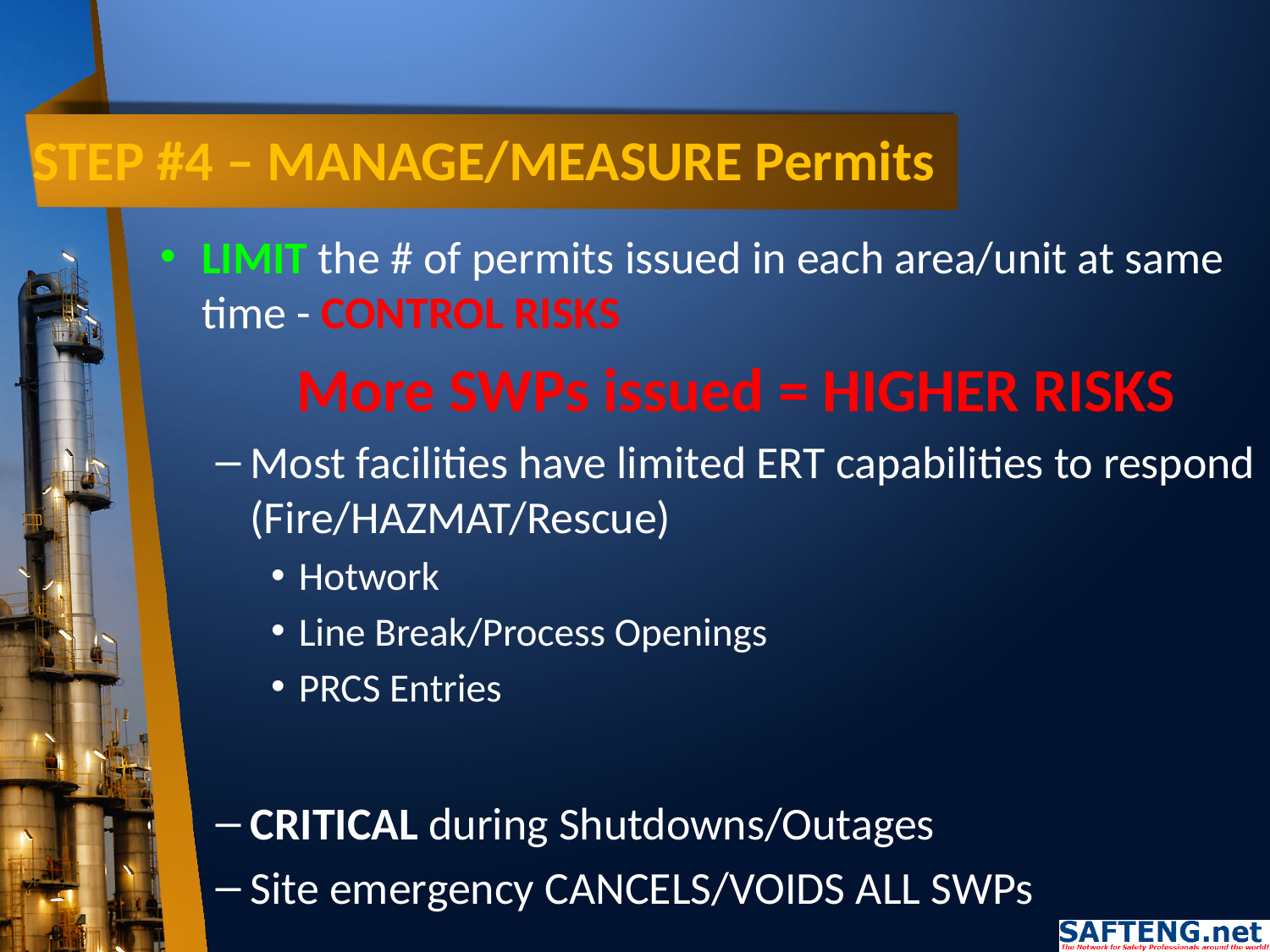

# STEP #4 – MANAGE/MEASURE Permits
LIMIT the # of permits issued in each area/unit at same time - CONTROL RISKS
More SWPs issued = HIGHER RISKS
Most facilities have limited ERT capabilities to respond (Fire/HAZMAT/Rescue)
Hotwork
Line Break/Process Openings
PRCS Entries

CRITICAL during Shutdowns/Outages
Site emergency CANCELS/VOIDS ALL SWPs